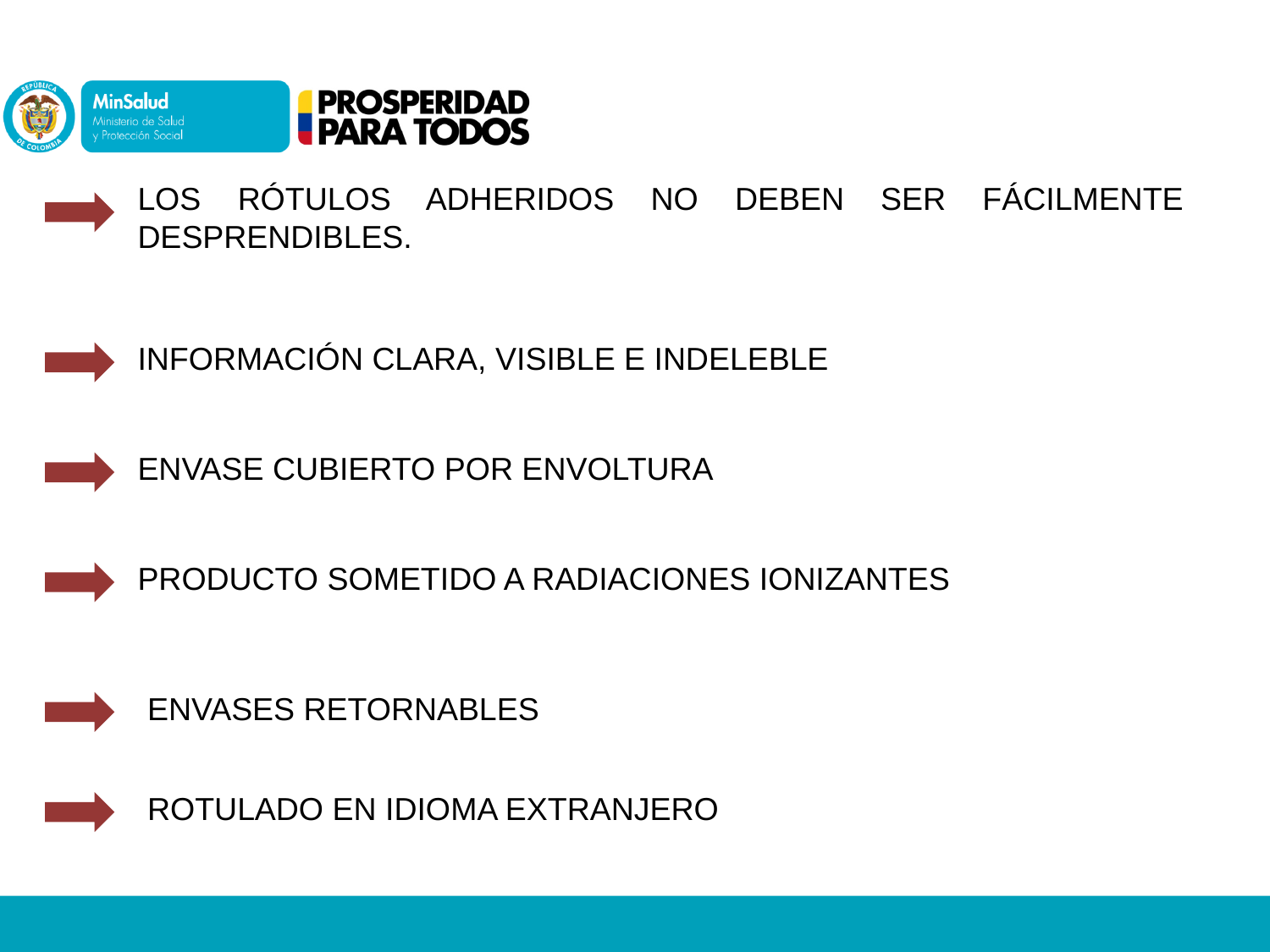

LOS RÓTULOS ADHERIDOS NO DEBEN SER FÁCILMENTE DESPRENDIBLES.

INFORMACIÓN CLARA, VISIBLE E INDELEBLE

ENVASE CUBIERTO POR ENVOLTURA

PRODUCTO SOMETIDO A RADIACIONES IONIZANTES

ENVASES RETORNABLES

ROTULADO EN IDIOMA EXTRANJERO